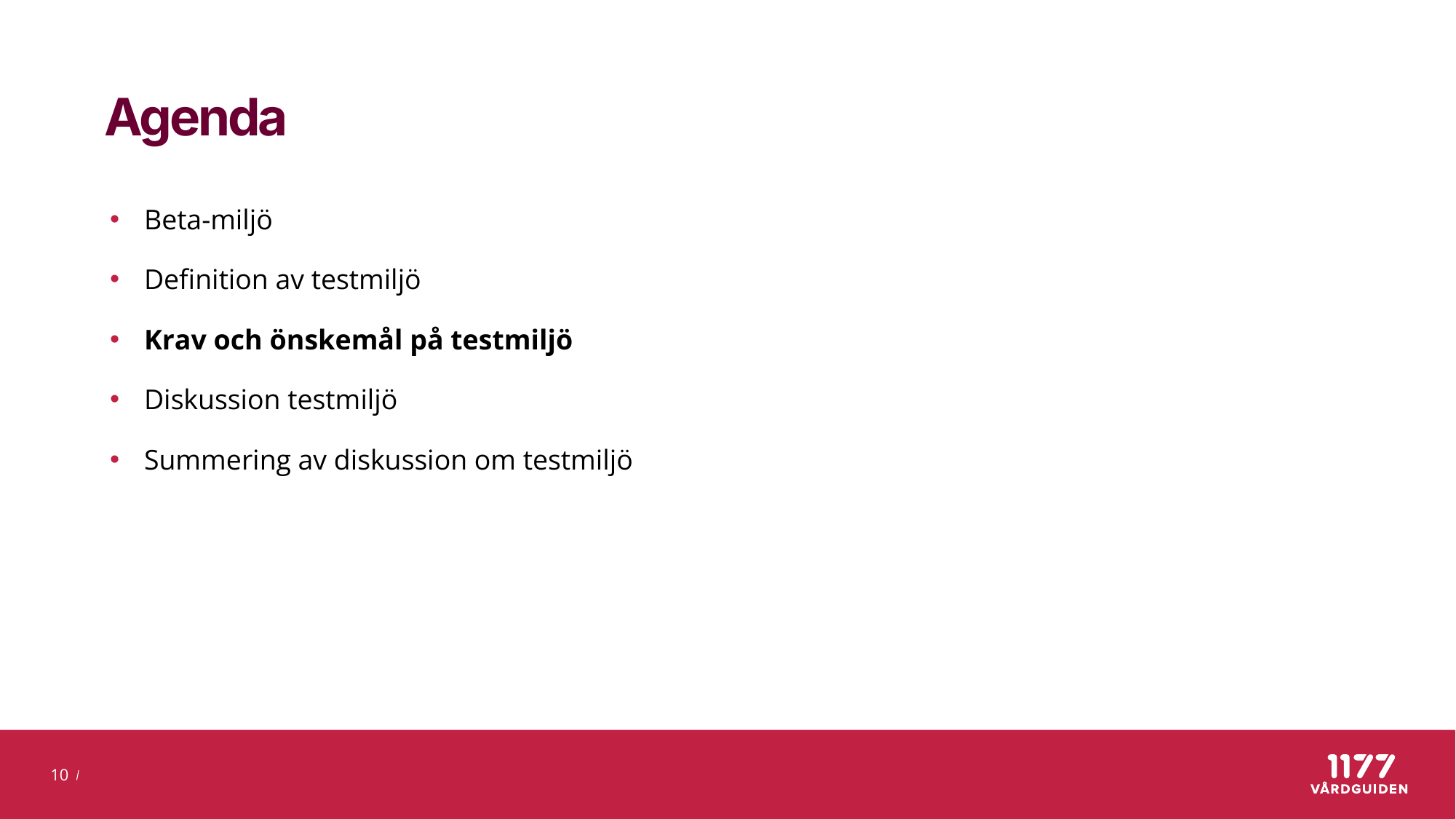

# Agenda
Beta-miljö
Definition av testmiljö
Krav och önskemål på testmiljö
Diskussion testmiljö
Summering av diskussion om testmiljö

10